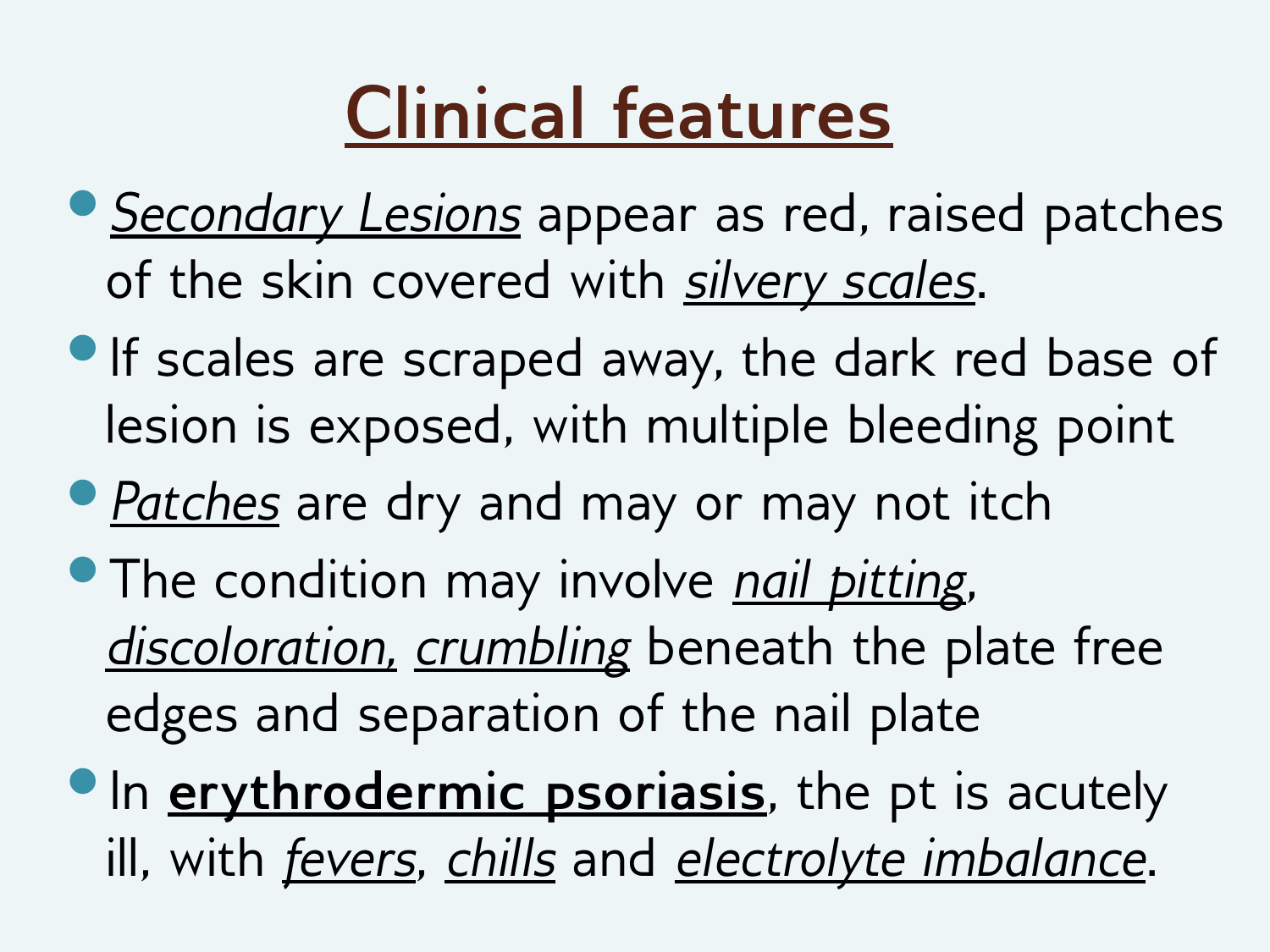

# Clinical features
Secondary Lesions appear as red, raised patches of the skin covered with silvery scales.
If scales are scraped away, the dark red base of lesion is exposed, with multiple bleeding point
Patches are dry and may or may not itch
The condition may involve nail pitting, discoloration, crumbling beneath the plate free edges and separation of the nail plate
In erythrodermic psoriasis, the pt is acutely ill, with fevers, chills and electrolyte imbalance.